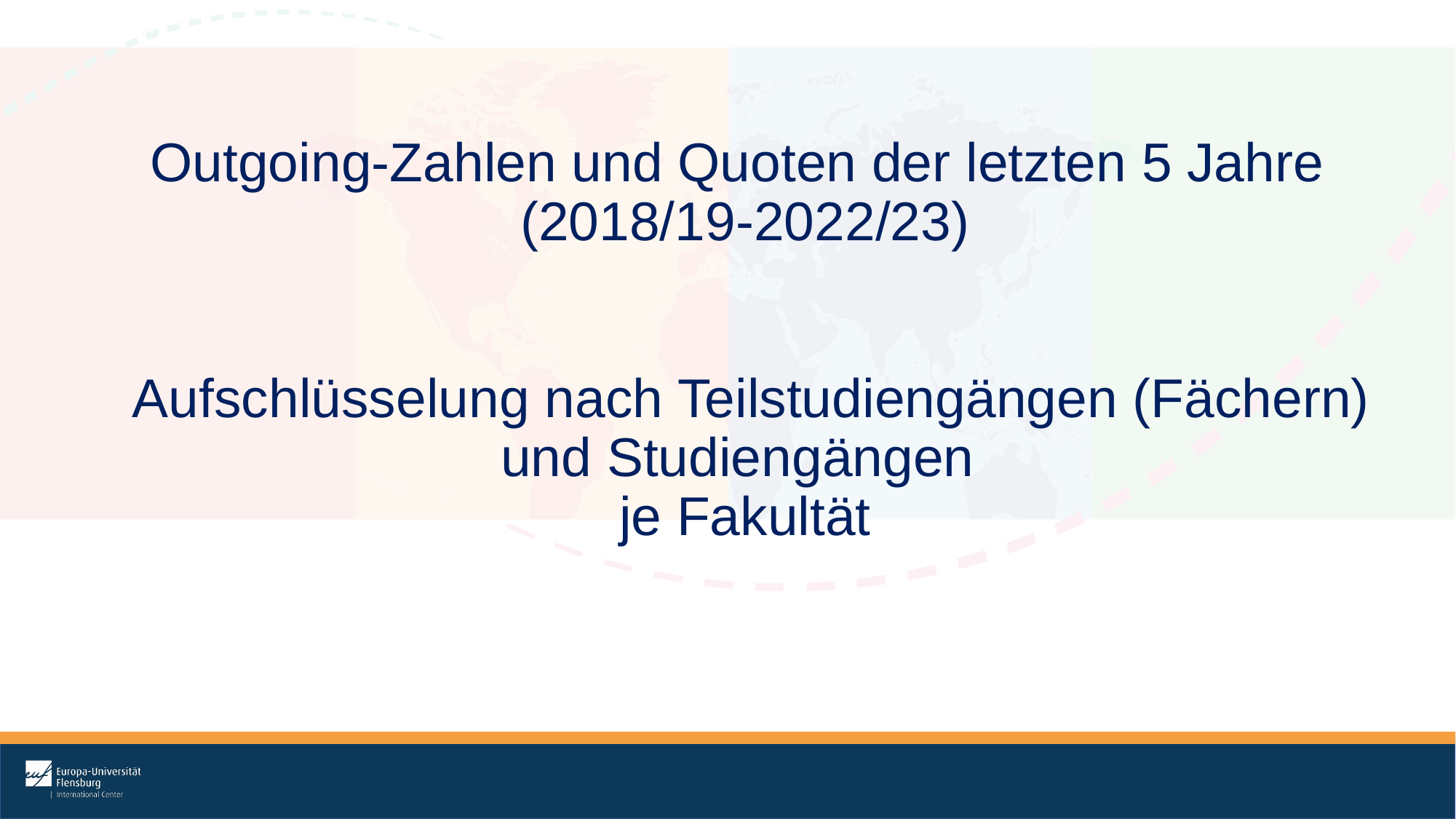

# Outgoing-Zahlen und Quoten der letzten 5 Jahre (2018/19-2022/23) Aufschlüsselung nach Teilstudiengängen (Fächern) und Studiengängen je Fakultät